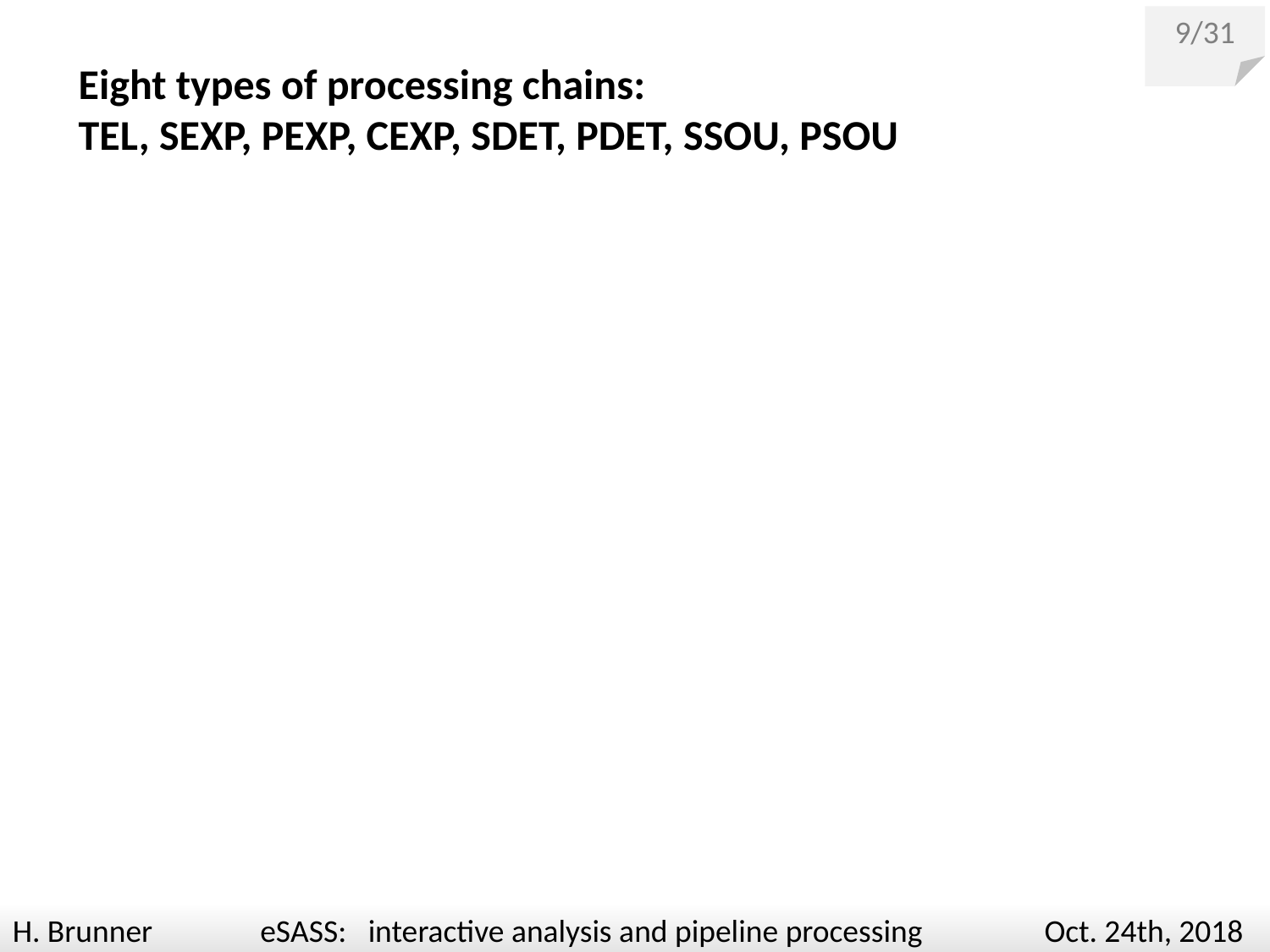

9/31
Eight types of processing chains:
TEL, SEXP, PEXP, CEXP, SDET, PDET, SSOU, PSOU

H. Brunner               eSASS:   interactive analysis and pipeline processing                 Oct. 24th, 2018